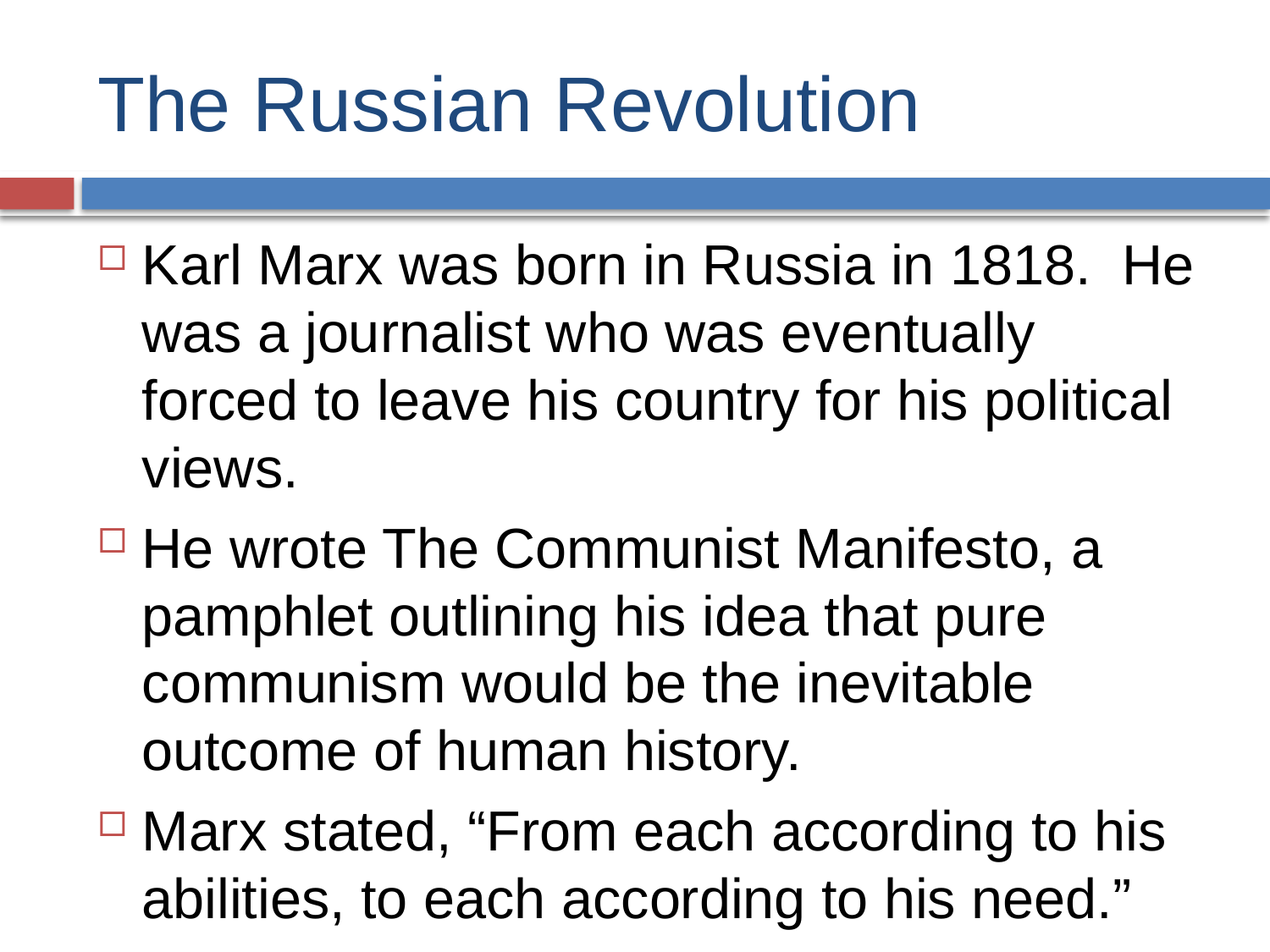

# The Russian Revolution
Karl Marx was born in Russia in 1818.  He was a journalist who was eventually forced to leave his country for his political views.
He wrote The Communist Manifesto, a pamphlet outlining his idea that pure communism would be the inevitable outcome of human history.
Marx stated, “From each according to his abilities, to each according to his need.”